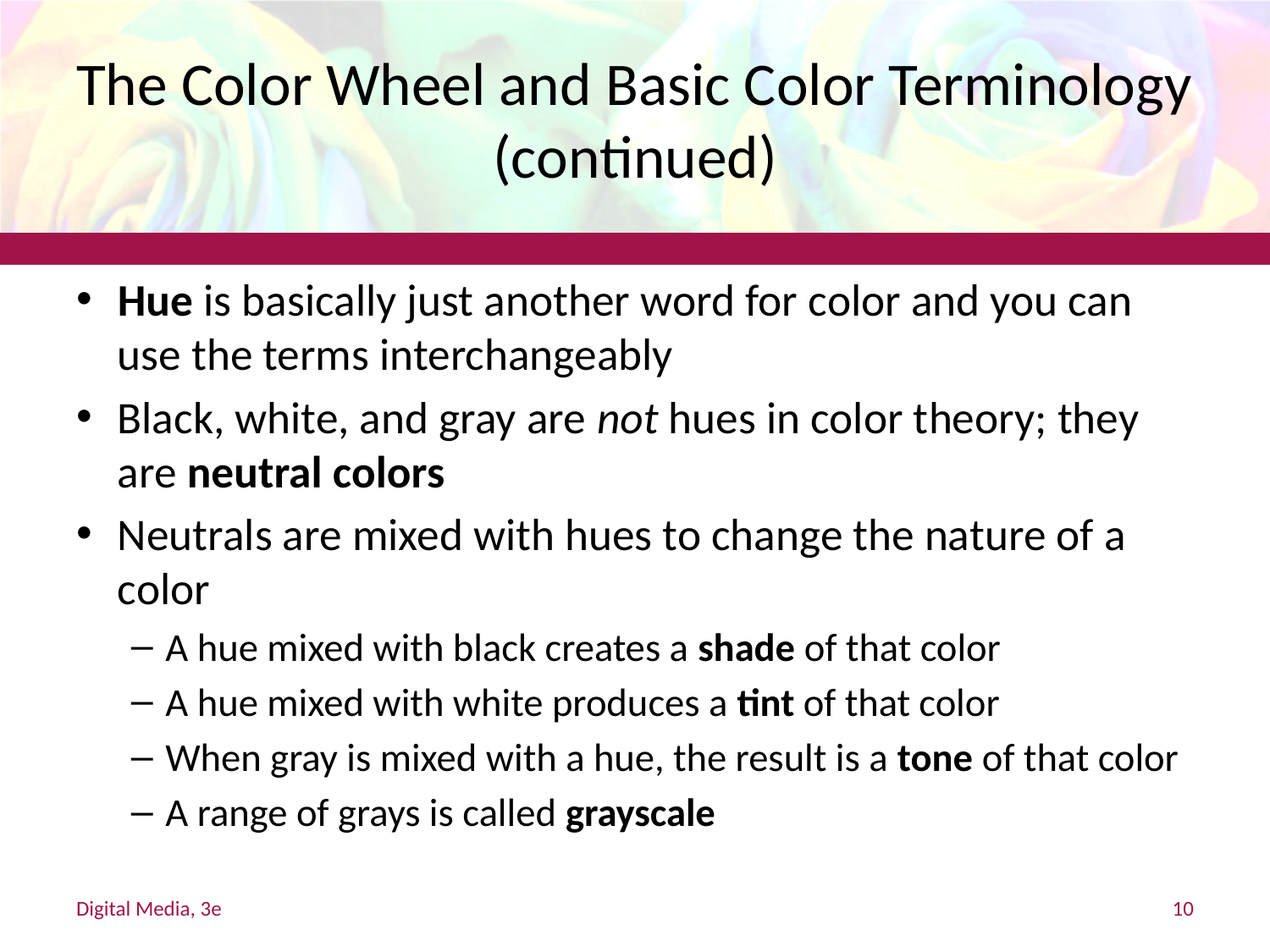

# The Color Wheel and Basic Color Terminology (continued)
Hue is basically just another word for color and you can use the terms interchangeably
Black, white, and gray are not hues in color theory; they are neutral colors
Neutrals are mixed with hues to change the nature of a color
A hue mixed with black creates a shade of that color
A hue mixed with white produces a tint of that color
When gray is mixed with a hue, the result is a tone of that color
A range of grays is called grayscale
Digital Media, 3e
10